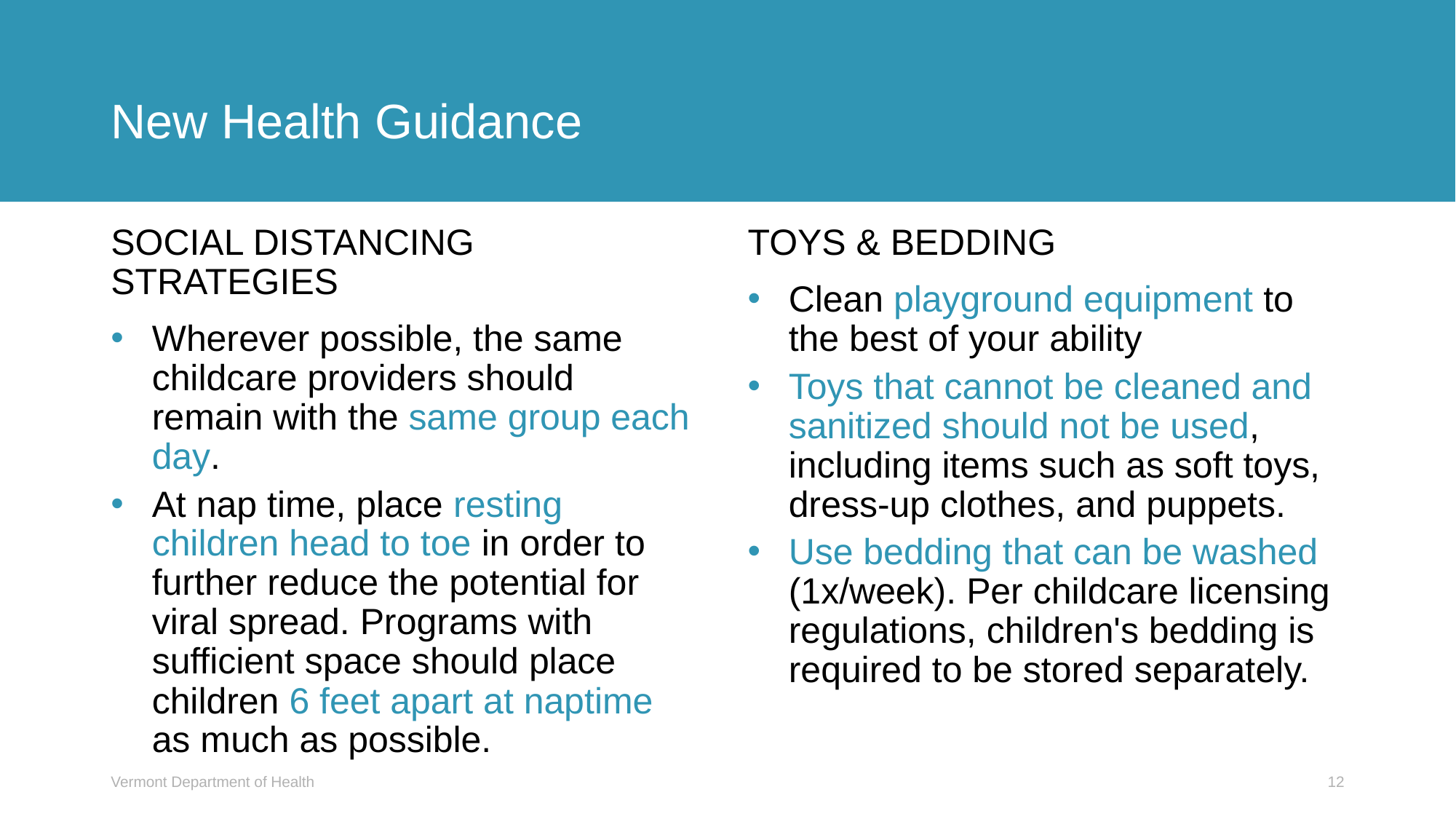

# New Health Guidance
SOCIAL DISTANCING STRATEGIES
Wherever possible, the same childcare providers should remain with the same group each day.
At nap time, place resting children head to toe in order to further reduce the potential for viral spread. Programs with sufficient space should place children 6 feet apart at naptime as much as possible.

TOYS & BEDDING
Clean playground equipment to the best of your ability
Toys that cannot be cleaned and sanitized should not be used, including items such as soft toys, dress-up clothes, and puppets.
Use bedding that can be washed (1x/week). Per childcare licensing regulations, children's bedding is required to be stored separately.

Vermont Department of Health
12